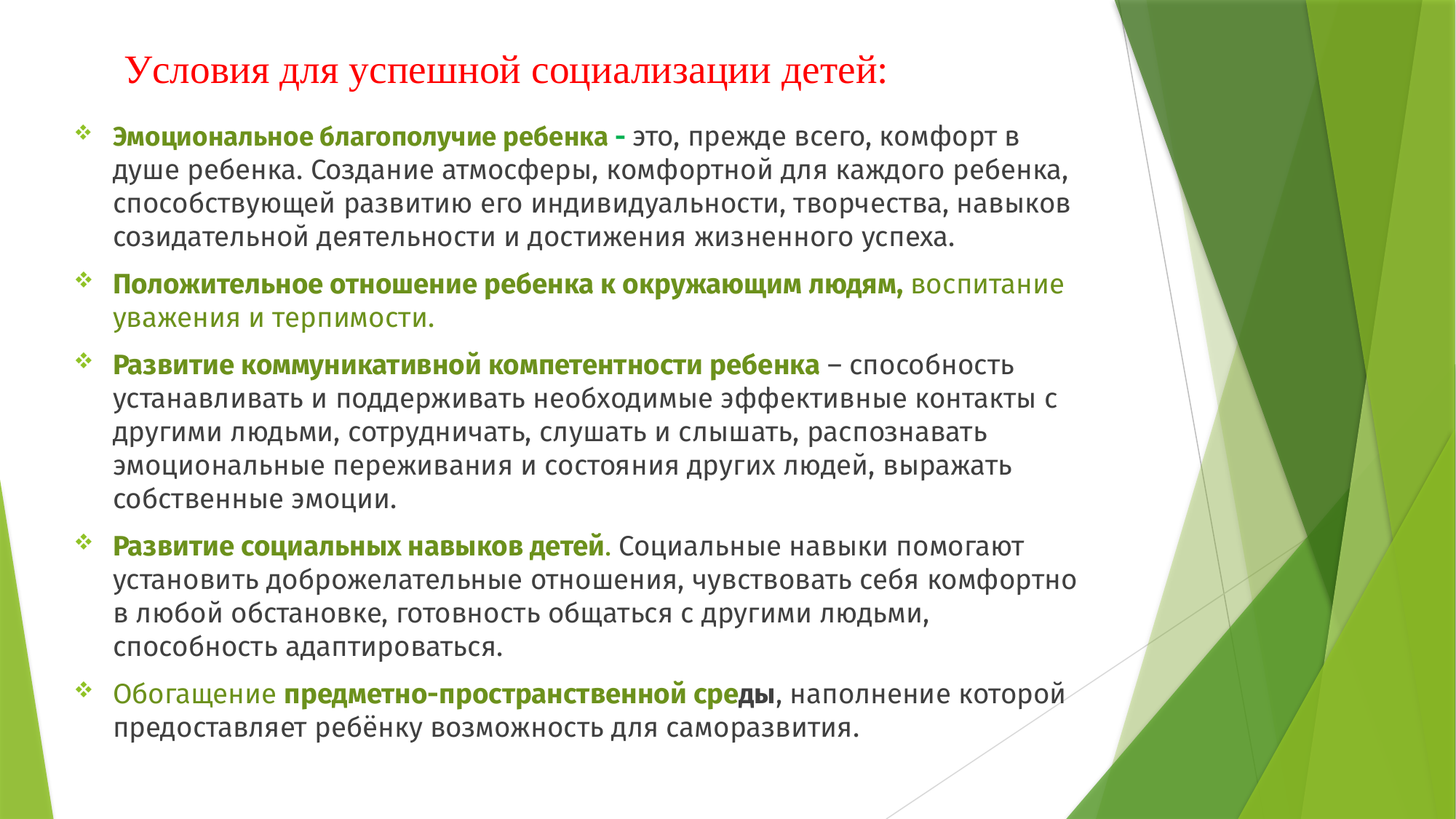

# Условия для успешной социализации детей:
Эмоциональное благополучие ребенка - это, прежде всего, комфорт в душе ребенка. Создание атмосферы, комфортной для каждого ребенка, способствующей развитию его индивидуальности, творчества, навыков созидательной деятельности и достижения жизненного успеха.
Положительное отношение ребенка к окружающим людям, воспитание уважения и терпимости.
Развитие коммуникативной компетентности ребенка – способность устанавливать и поддерживать необходимые эффективные контакты с другими людьми, сотрудничать, слушать и слышать, распознавать эмоциональные переживания и состояния других людей, выражать собственные эмоции.
Развитие социальных навыков детей. Социальные навыки помогают установить доброжелательные отношения, чувствовать себя комфортно в любой обстановке, готовность общаться с другими людьми, способность адаптироваться.
Обогащение предметно-пространственной среды, наполнение которой предоставляет ребёнку возможность для саморазвития.